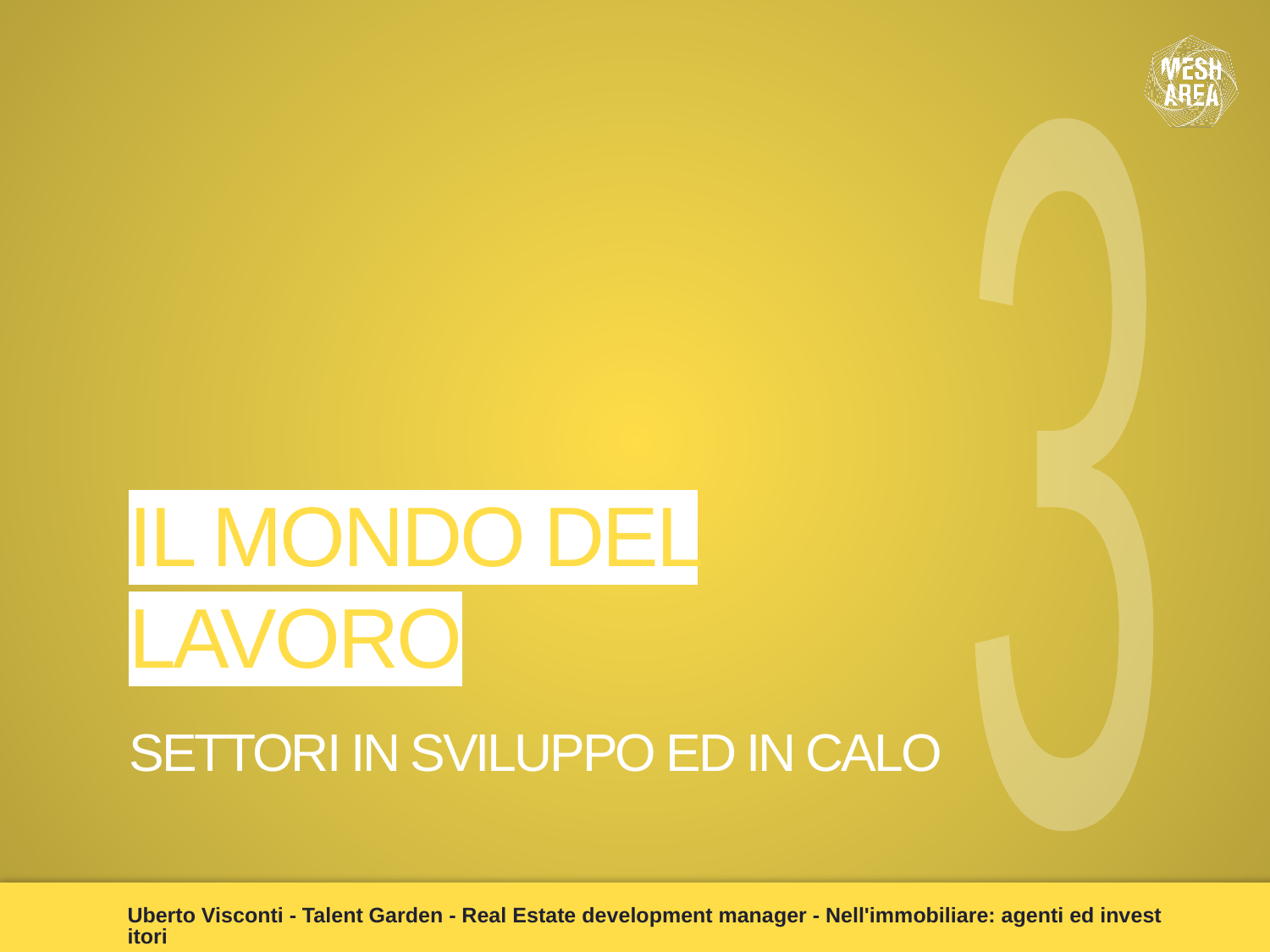

3
# IL MONDO DEL LAVORO
SETTORI IN SVILUPPO ED IN CALO
Uberto Visconti - Talent Garden - Real Estate development manager - Nell'immobiliare: agenti ed investitori